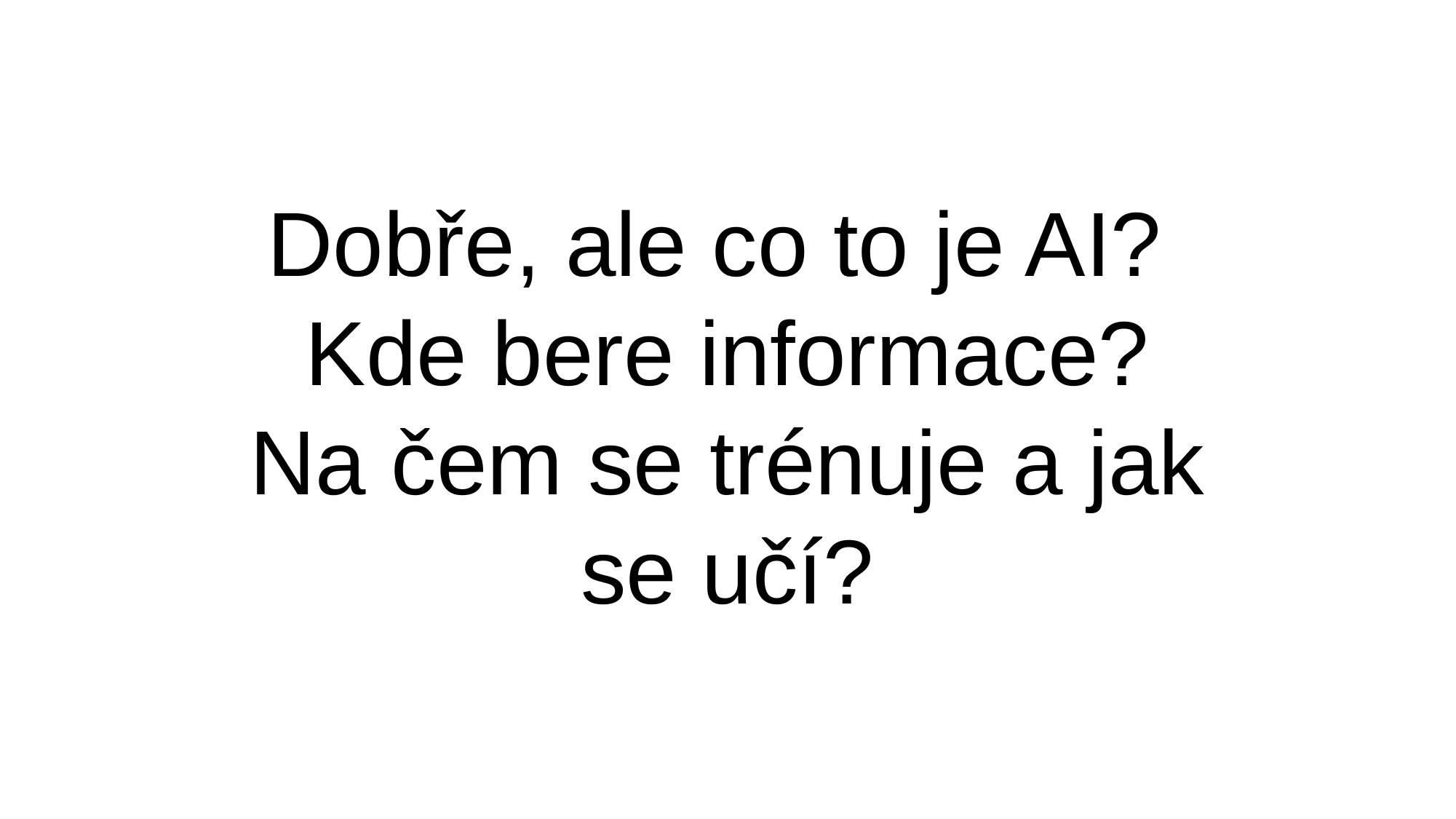

Dobře, ale co to je AI?
Kde bere informace?
Na čem se trénuje a jak se učí?